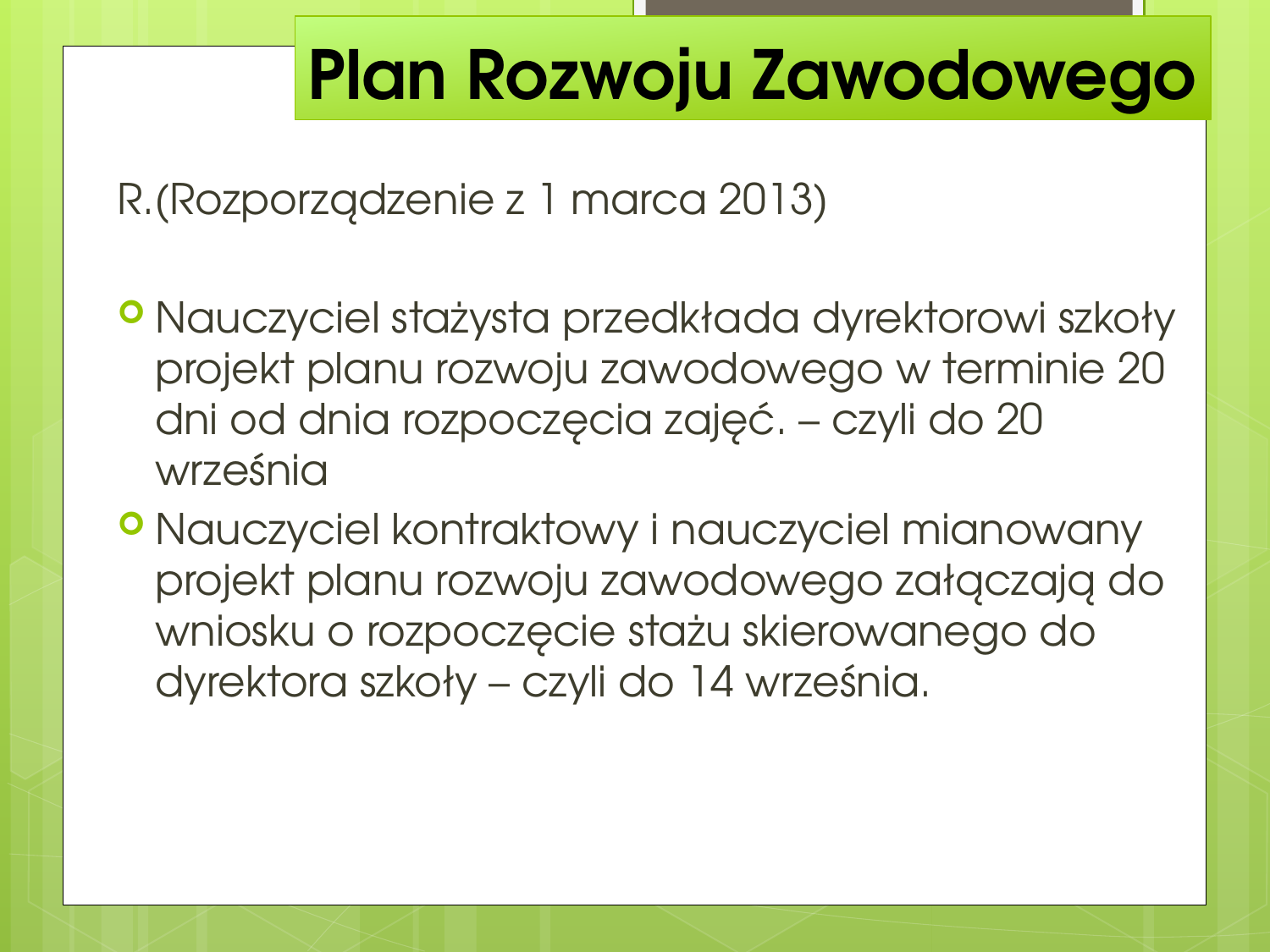

# Plan Rozwoju Zawodowego
R.(Rozporządzenie z 1 marca 2013)

Nauczyciel stażysta przedkłada dyrektorowi szkoły projekt planu rozwoju zawodowego w terminie 20 dni od dnia rozpoczęcia zajęć. – czyli do 20 września
Nauczyciel kontraktowy i nauczyciel mianowany projekt planu rozwoju zawodowego załączają do wniosku o rozpoczęcie stażu skierowanego do dyrektora szkoły – czyli do 14 września.